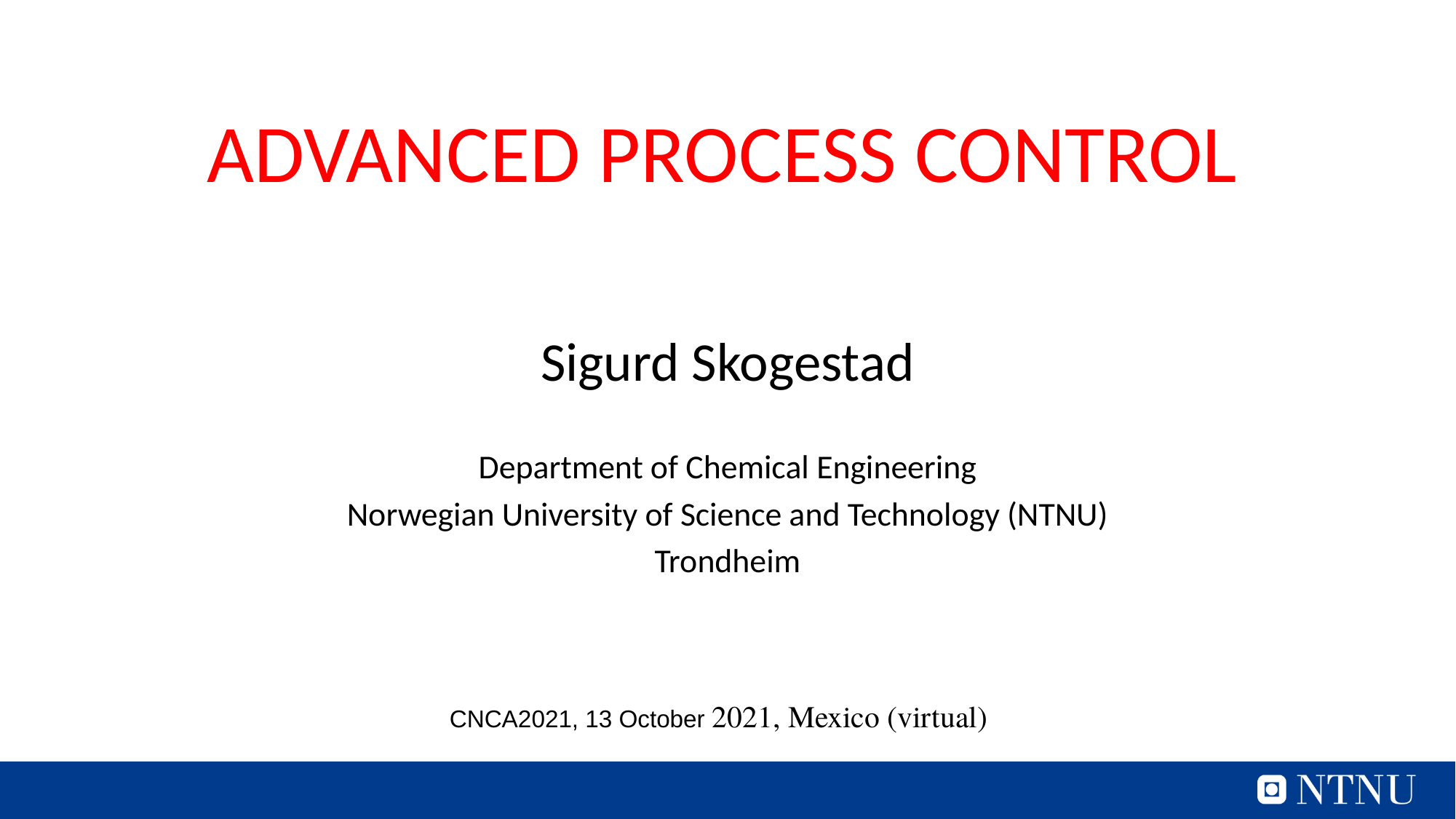

# ADVANCED PROCESS CONTROL
Sigurd Skogestad

Department of Chemical Engineering
Norwegian University of Science and Technology (NTNU)
Trondheim

CNCA2021, 13 October 2021, Mexico (virtual)